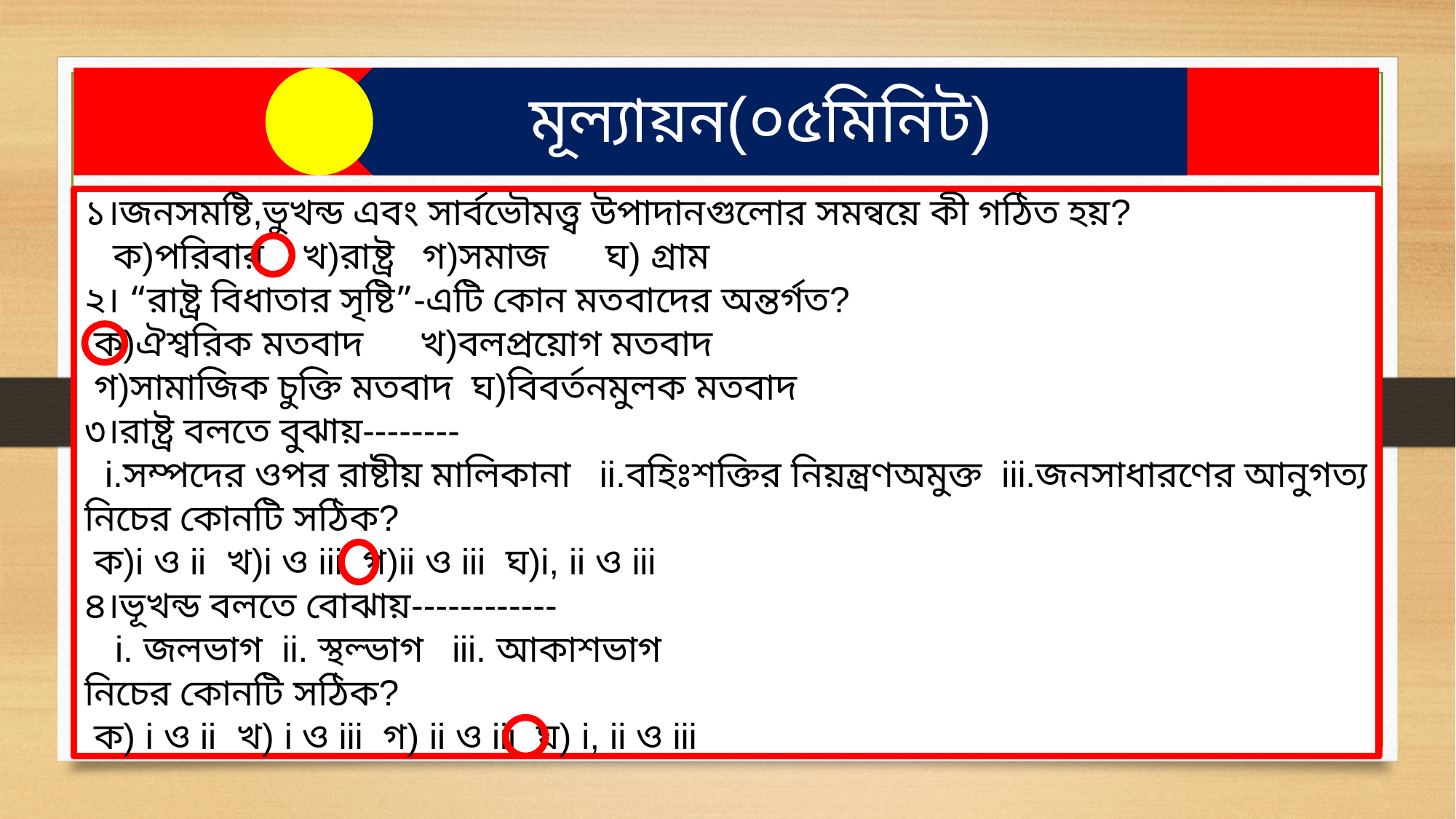

মূল্যায়ন(০৫মিনিট)
১।জনসমষ্টি,ভুখন্ড এবং সার্বভৌমত্ত্ব উপাদানগুলোর সমন্বয়ে কী গঠিত হয়?
   ক)পরিবার    খ)রাষ্ট্র   গ)সমাজ      ঘ) গ্রাম
২। “রাষ্ট্র বিধাতার সৃষ্টি”-এটি কোন মতবাদের অন্তর্গত?
 ক)ঐশ্বরিক মতবাদ      খ)বলপ্রয়োগ মতবাদ
 গ)সামাজিক চুক্তি মতবাদ  ঘ)বিবর্তনমুলক মতবাদ
৩।রাষ্ট্র বলতে বুঝায়--------
  i.সম্পদের ওপর রাষ্টীয় মালিকানা   ii.বহিঃশক্তির নিয়ন্ত্রণঅমুক্ত  iii.জনসাধারণের আনুগত্য
নিচের কোনটি সঠিক?
 ক)i ও ii  খ)i ও iii  গ)ii ও iii  ঘ)i, ii ও iii
৪।ভূখন্ড বলতে বোঝায়------------
   i. জলভাগ  ii. স্থল্ভাগ   iii. আকাশভাগ
নিচের কোনটি সঠিক?
 ক) i ও ii  খ) i ও iii  গ) ii ও iii  ঘ) i, ii ও iii